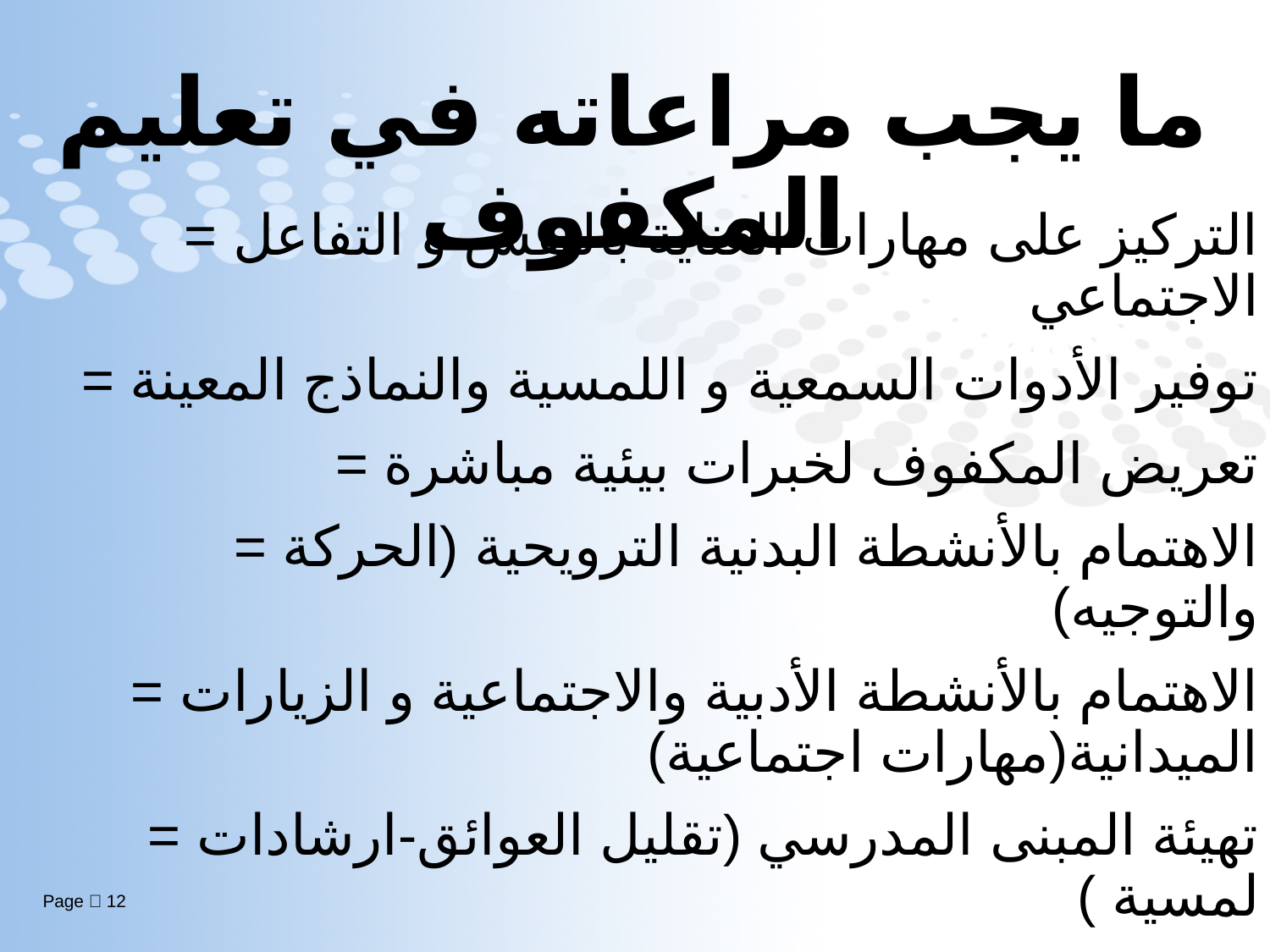

# ما يجب مراعاته في تعليم المكفوف
= التركيز على مهارات العناية بالنفس و التفاعل الاجتماعي
= توفير الأدوات السمعية و اللمسية والنماذج المعينة
= تعريض المكفوف لخبرات بيئية مباشرة
= الاهتمام بالأنشطة البدنية الترويحية (الحركة والتوجيه)
= الاهتمام بالأنشطة الأدبية والاجتماعية و الزيارات الميدانية(مهارات اجتماعية)
= تهيئة المبنى المدرسي (تقليل العوائق-ارشادات لمسية )
= تقليل عدد الطلاب في الفصل